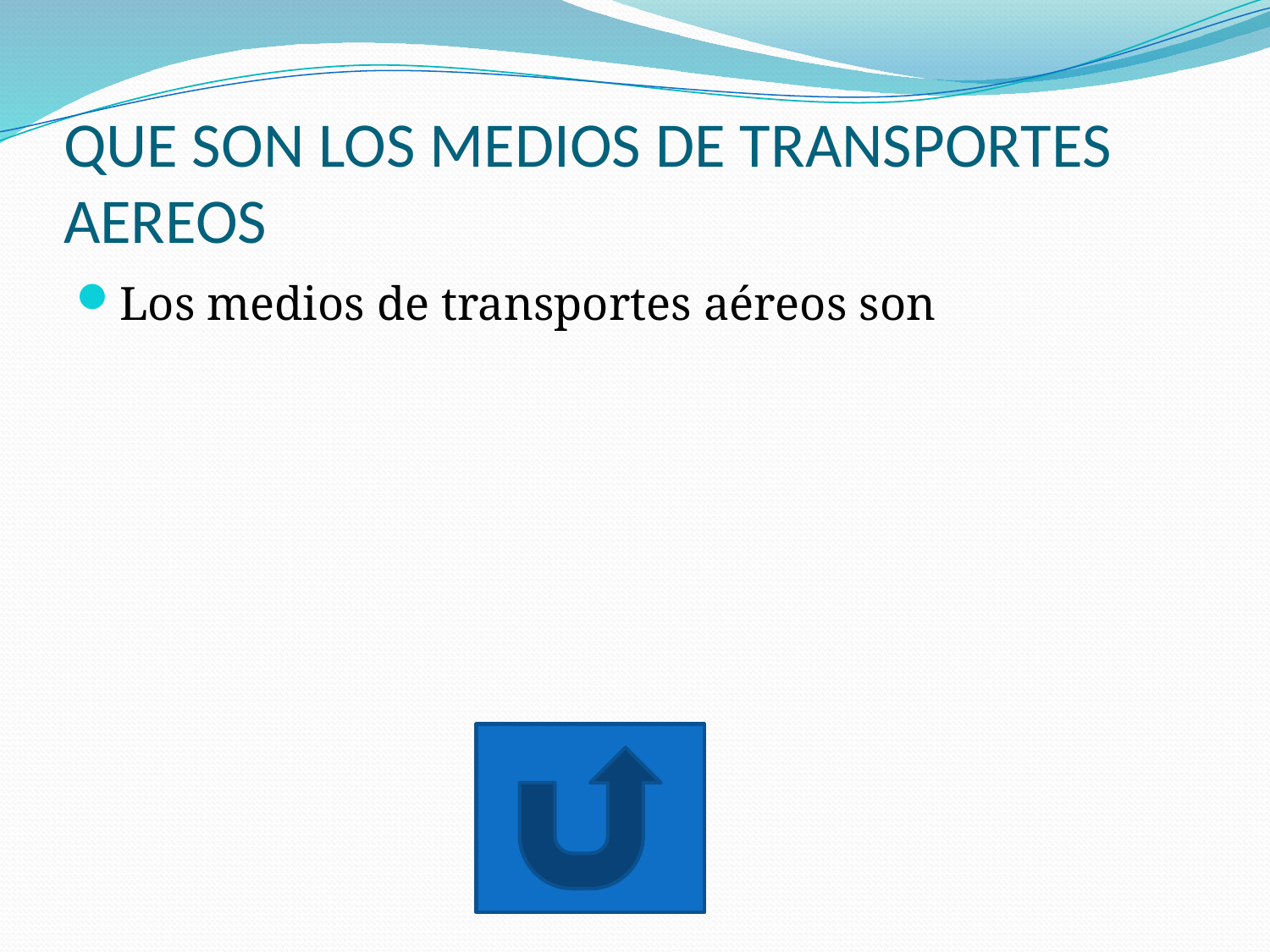

# QUE SON LOS MEDIOS DE TRANSPORTES AEREOS
Los medios de transportes aéreos son